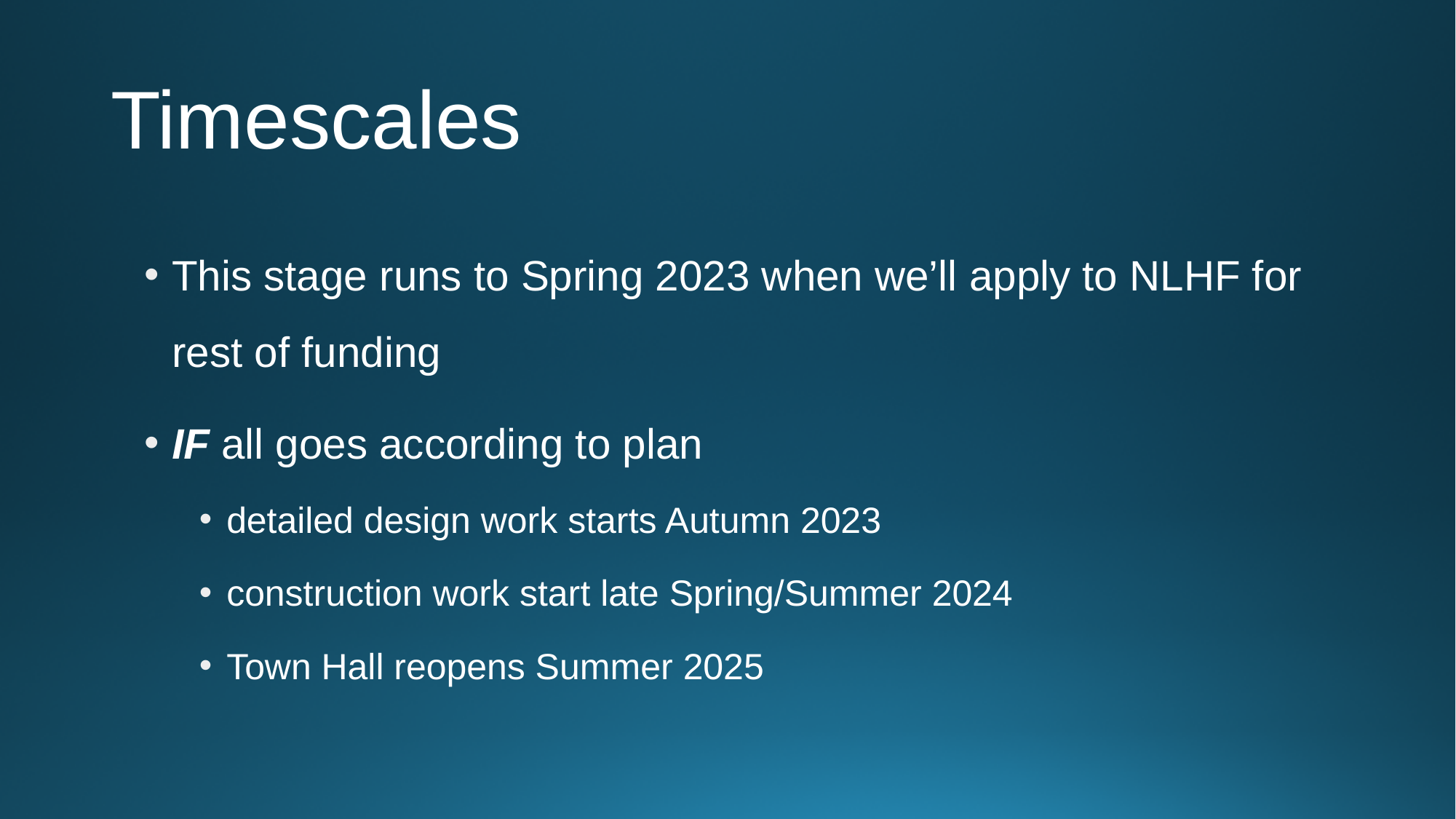

# Timescales
This stage runs to Spring 2023 when we’ll apply to NLHF for rest of funding
IF all goes according to plan
detailed design work starts Autumn 2023
construction work start late Spring/Summer 2024
Town Hall reopens Summer 2025